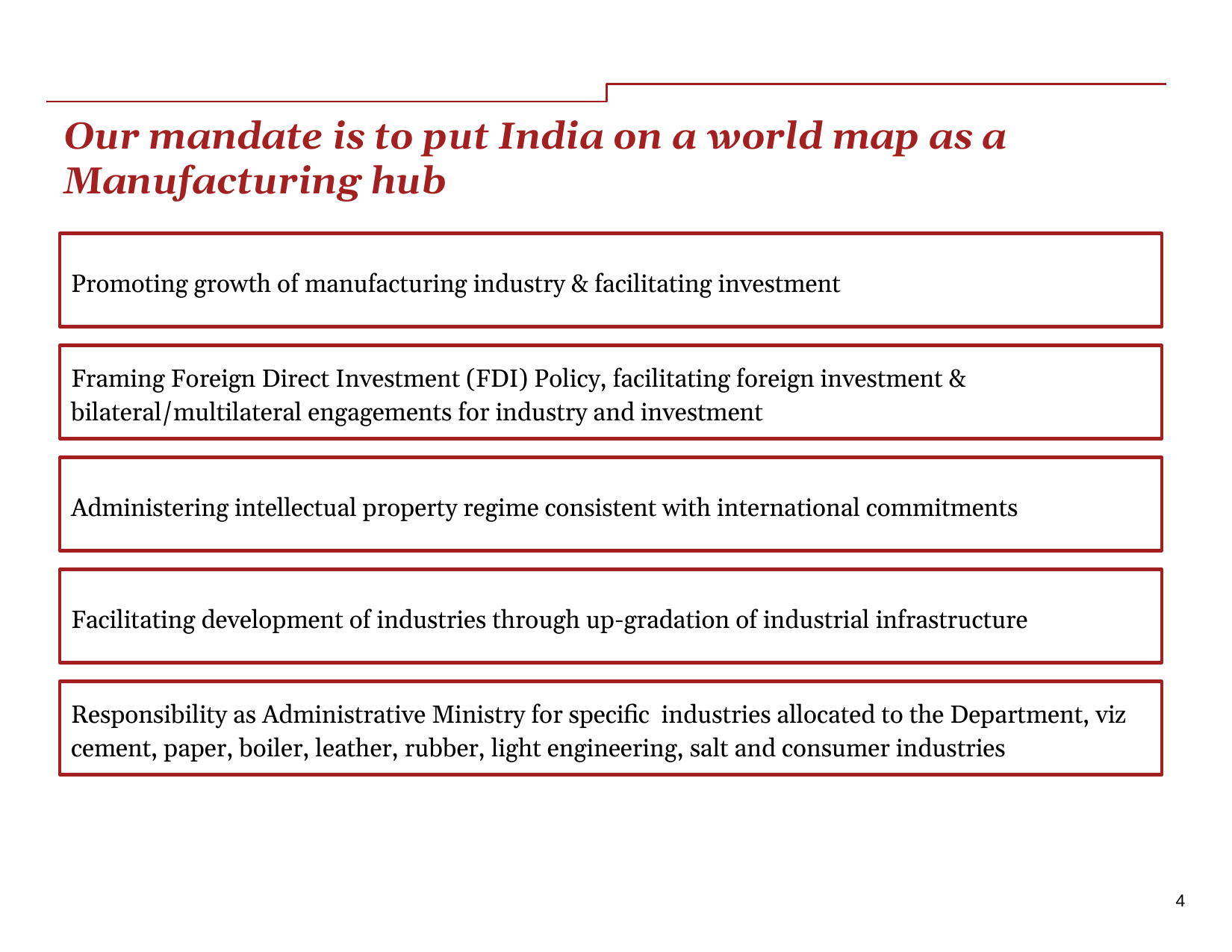

–
# Our mandate is to put India on a world map as a Manufacturing hub
Promoting growth of manufacturing industry & facilitating investment
Framing Foreign Direct Investment (FDI) Policy, facilitating foreign investment & bilateral/multilateral engagements for industry and investment
Administering intellectual property regime consistent with international commitments
Facilitating development of industries through up-gradation of industrial infrastructure
Responsibility as Administrative Ministry for specific  industries allocated to the Department, viz cement, paper, boiler, leather, rubber, light engineering, salt and consumer industries
4